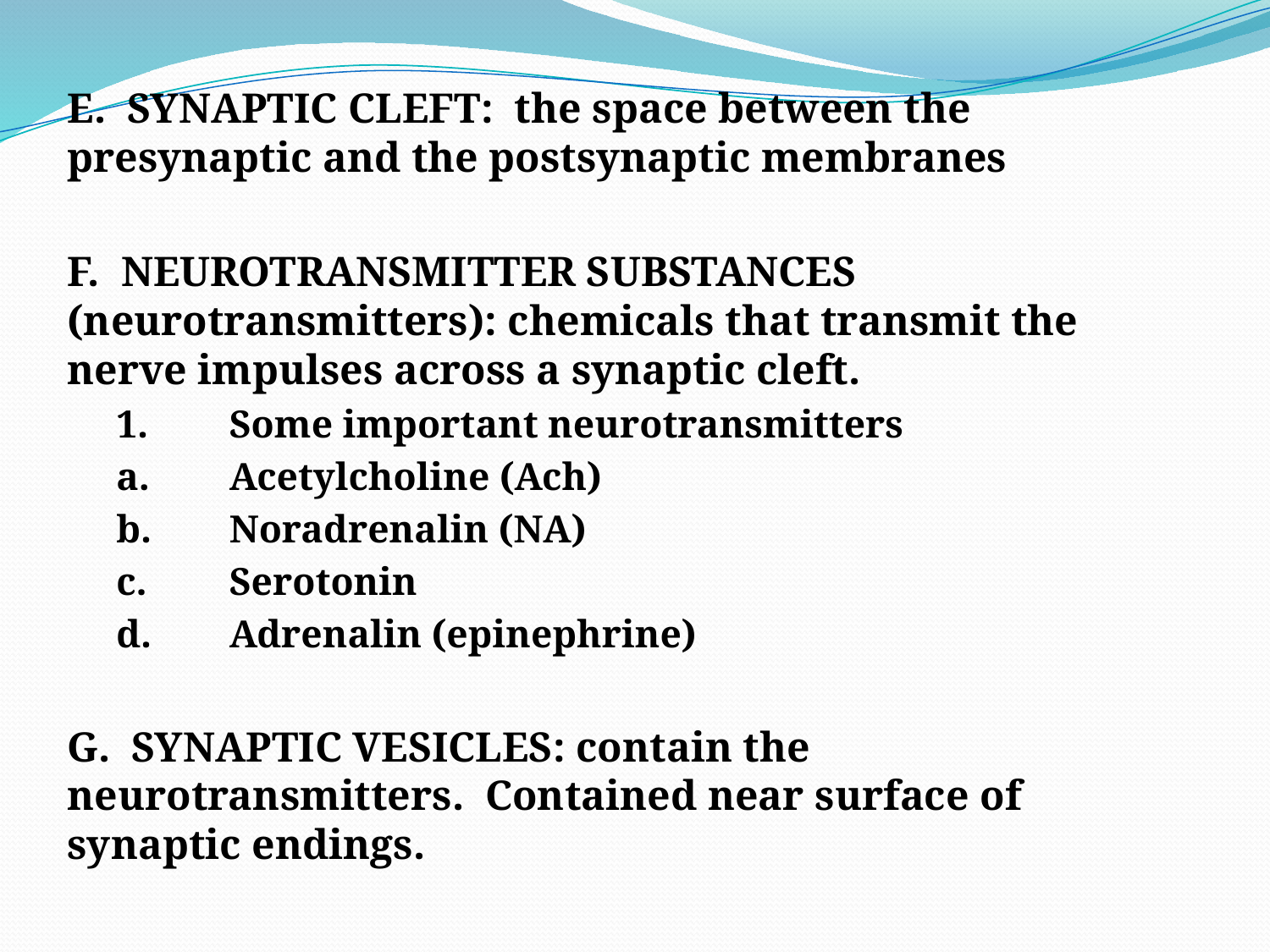

E.  Synaptic Cleft:  the space between the presynaptic and the postsynaptic membranes

F.  Neurotransmitter Substances (neurotransmitters): chemicals that transmit the nerve impulses across a synaptic cleft.
1.	Some important neurotransmitters
a.	Acetylcholine (Ach)
b.	Noradrenalin (NA)
c.	Serotonin
d.	Adrenalin (epinephrine)

G.  Synaptic Vesicles: contain the neurotransmitters.  Contained near surface of synaptic endings.

#